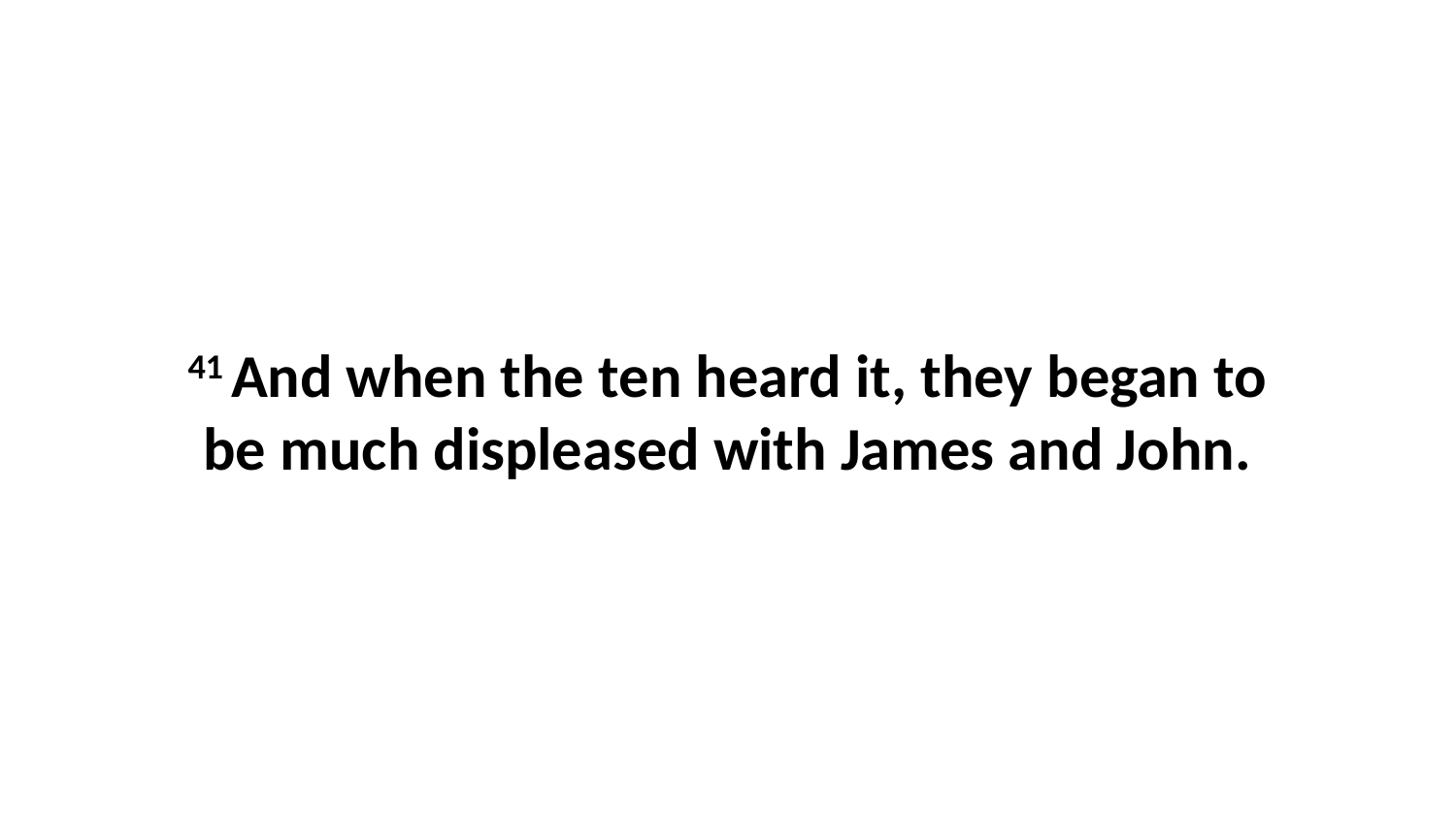

41 And when the ten heard it, they began to be much displeased with James and John.